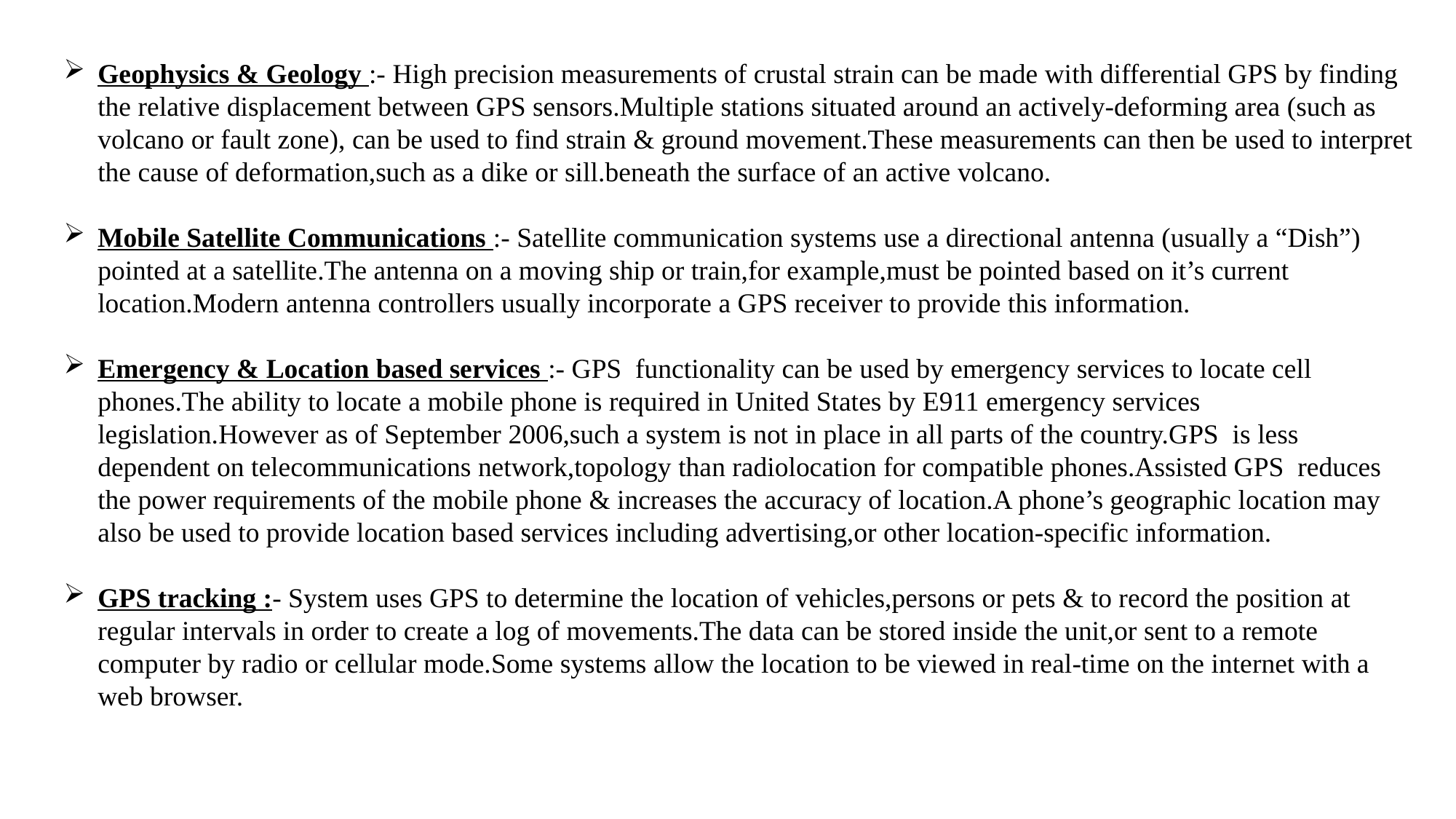

Geophysics & Geology :- High precision measurements of crustal strain can be made with differential GPS by finding the relative displacement between GPS sensors.Multiple stations situated around an actively-deforming area (such as volcano or fault zone), can be used to find strain & ground movement.These measurements can then be used to interpret the cause of deformation,such as a dike or sill.beneath the surface of an active volcano.

Mobile Satellite Communications :- Satellite communication systems use a directional antenna (usually a “Dish”) pointed at a satellite.The antenna on a moving ship or train,for example,must be pointed based on it’s current location.Modern antenna controllers usually incorporate a GPS receiver to provide this information.

Emergency & Location based services :- GPS  functionality can be used by emergency services to locate cell phones.The ability to locate a mobile phone is required in United States by E911 emergency services legislation.However as of September 2006,such a system is not in place in all parts of the country.GPS  is less dependent on telecommunications network,topology than radiolocation for compatible phones.Assisted GPS  reduces the power requirements of the mobile phone & increases the accuracy of location.A phone’s geographic location may also be used to provide location based services including advertising,or other location-specific information.

GPS tracking :- System uses GPS to determine the location of vehicles,persons or pets & to record the position at regular intervals in order to create a log of movements.The data can be stored inside the unit,or sent to a remote computer by radio or cellular mode.Some systems allow the location to be viewed in real-time on the internet with a web browser.